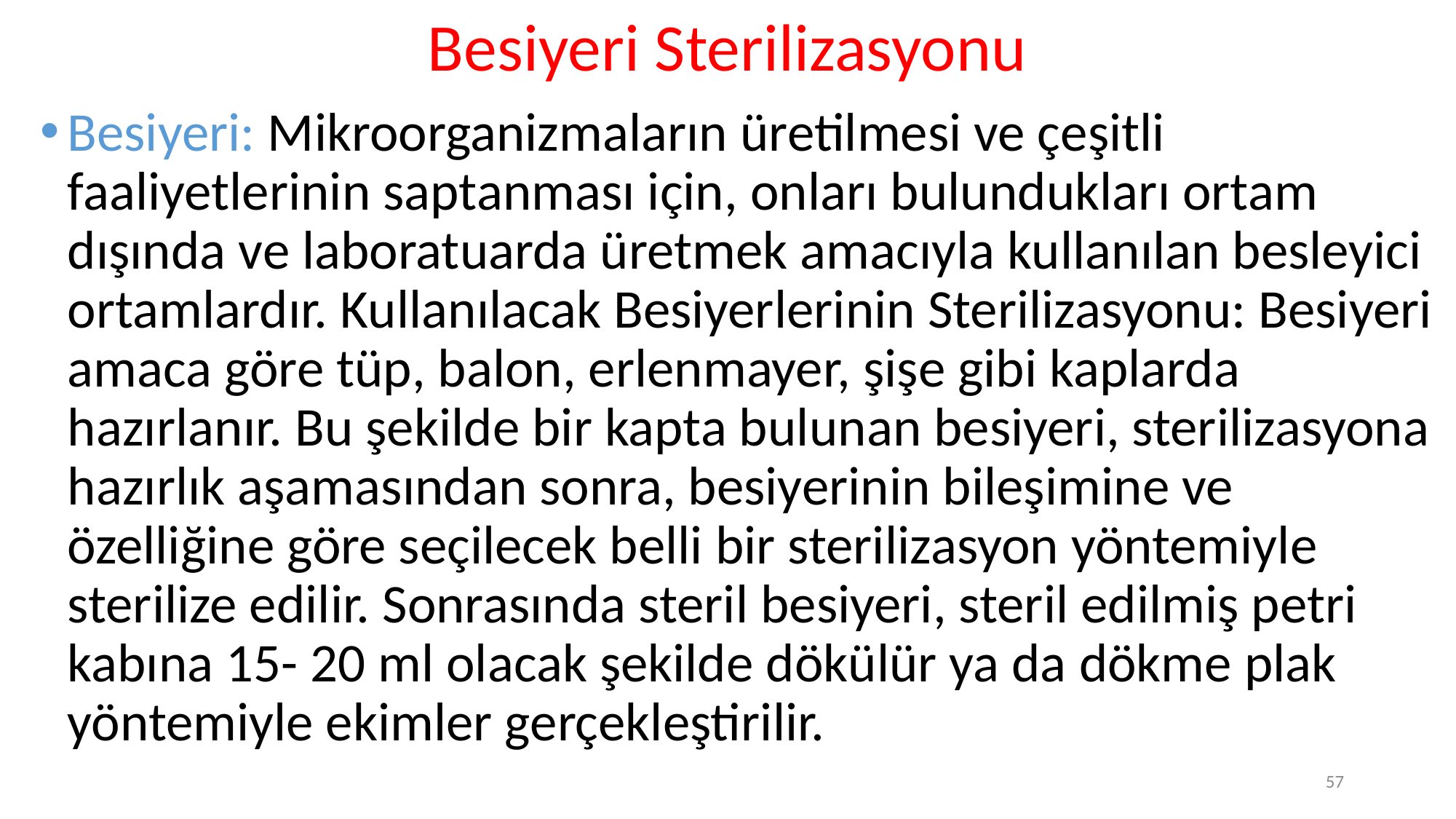

# Besiyeri Sterilizasyonu
Besiyeri: Mikroorganizmaların üretilmesi ve çeşitli faaliyetlerinin saptanması için, onları bulundukları ortam dışında ve laboratuarda üretmek amacıyla kullanılan besleyici ortamlardır. Kullanılacak Besiyerlerinin Sterilizasyonu: Besiyeri amaca göre tüp, balon, erlenmayer, şişe gibi kaplarda hazırlanır. Bu şekilde bir kapta bulunan besiyeri, sterilizasyona hazırlık aşamasından sonra, besiyerinin bileşimine ve özelliğine göre seçilecek belli bir sterilizasyon yöntemiyle sterilize edilir. Sonrasında steril besiyeri, steril edilmiş petri kabına 15- 20 ml olacak şekilde dökülür ya da dökme plak yöntemiyle ekimler gerçekleştirilir.

57